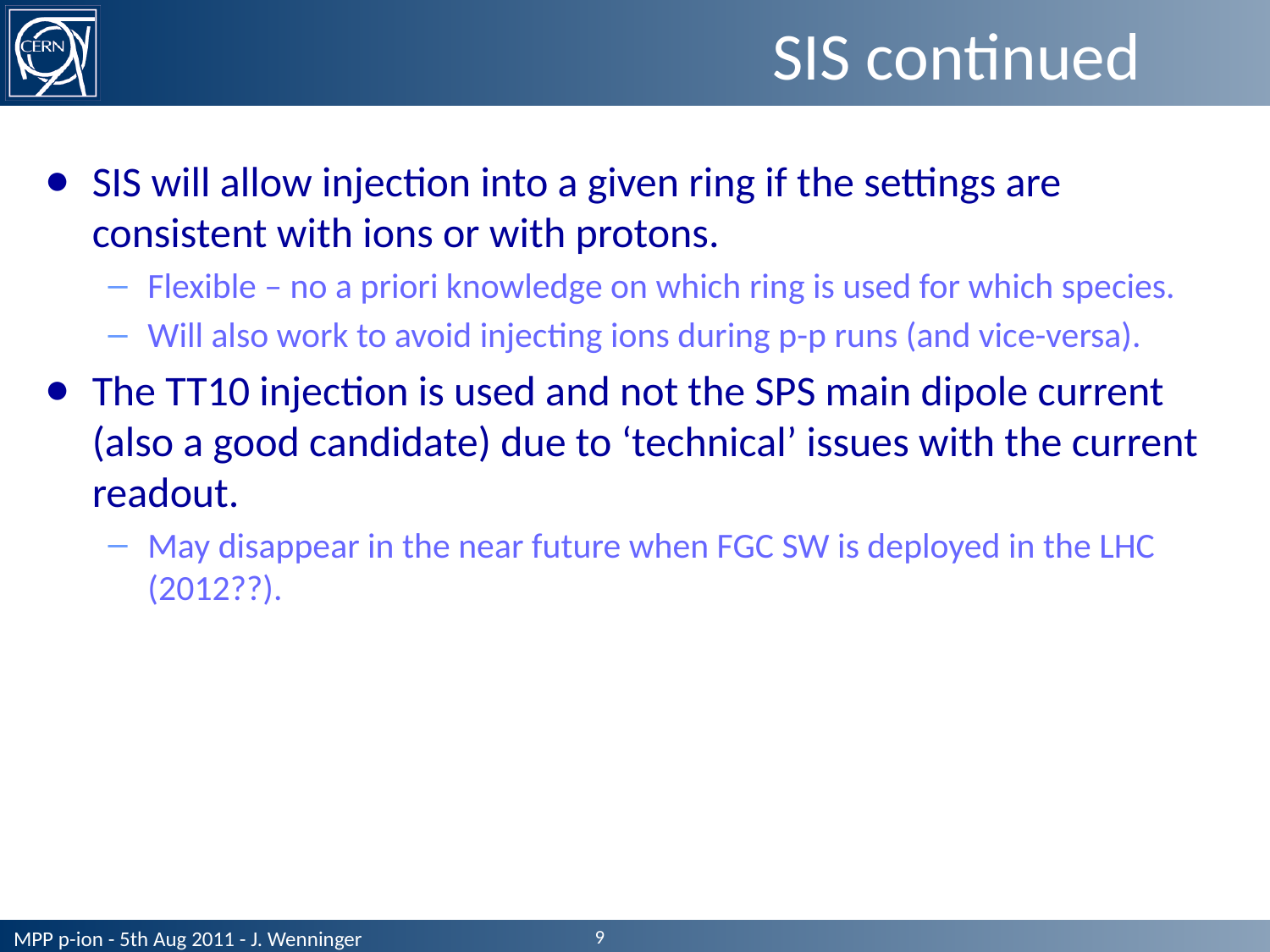

# SIS continued
SIS will allow injection into a given ring if the settings are consistent with ions or with protons.
Flexible – no a priori knowledge on which ring is used for which species.
Will also work to avoid injecting ions during p-p runs (and vice-versa).
The TT10 injection is used and not the SPS main dipole current (also a good candidate) due to ‘technical’ issues with the current readout.
May disappear in the near future when FGC SW is deployed in the LHC (2012??).
9
MPP p-ion - 5th Aug 2011 - J. Wenninger